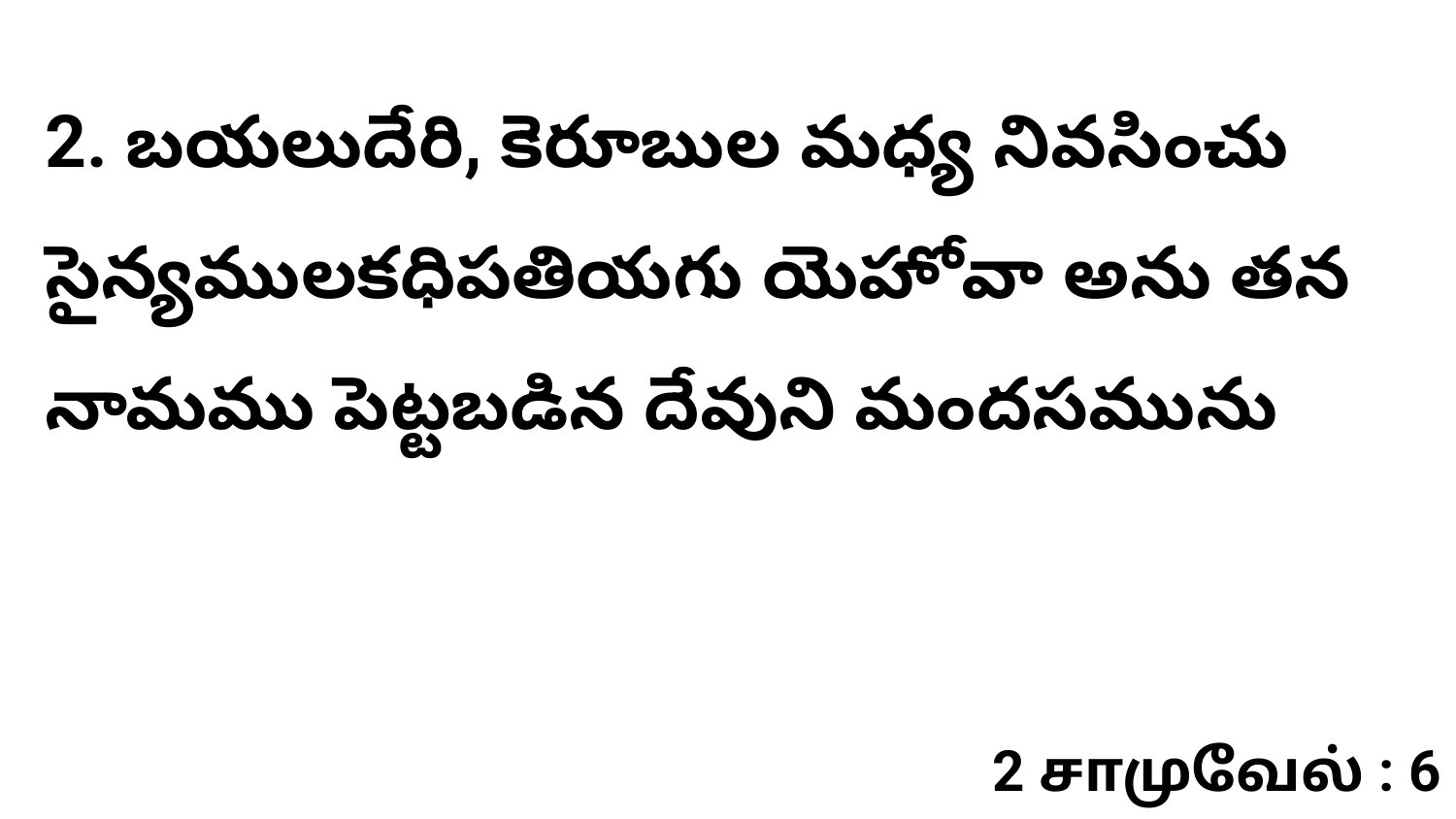

2. ​బయలుదేరి, కెరూబుల మధ్య నివసించు సైన్యములకధిపతియగు యెహోవా అను తన నామము పెట్టబడిన దేవుని మందసమును
2 சாமுவேல் : 6